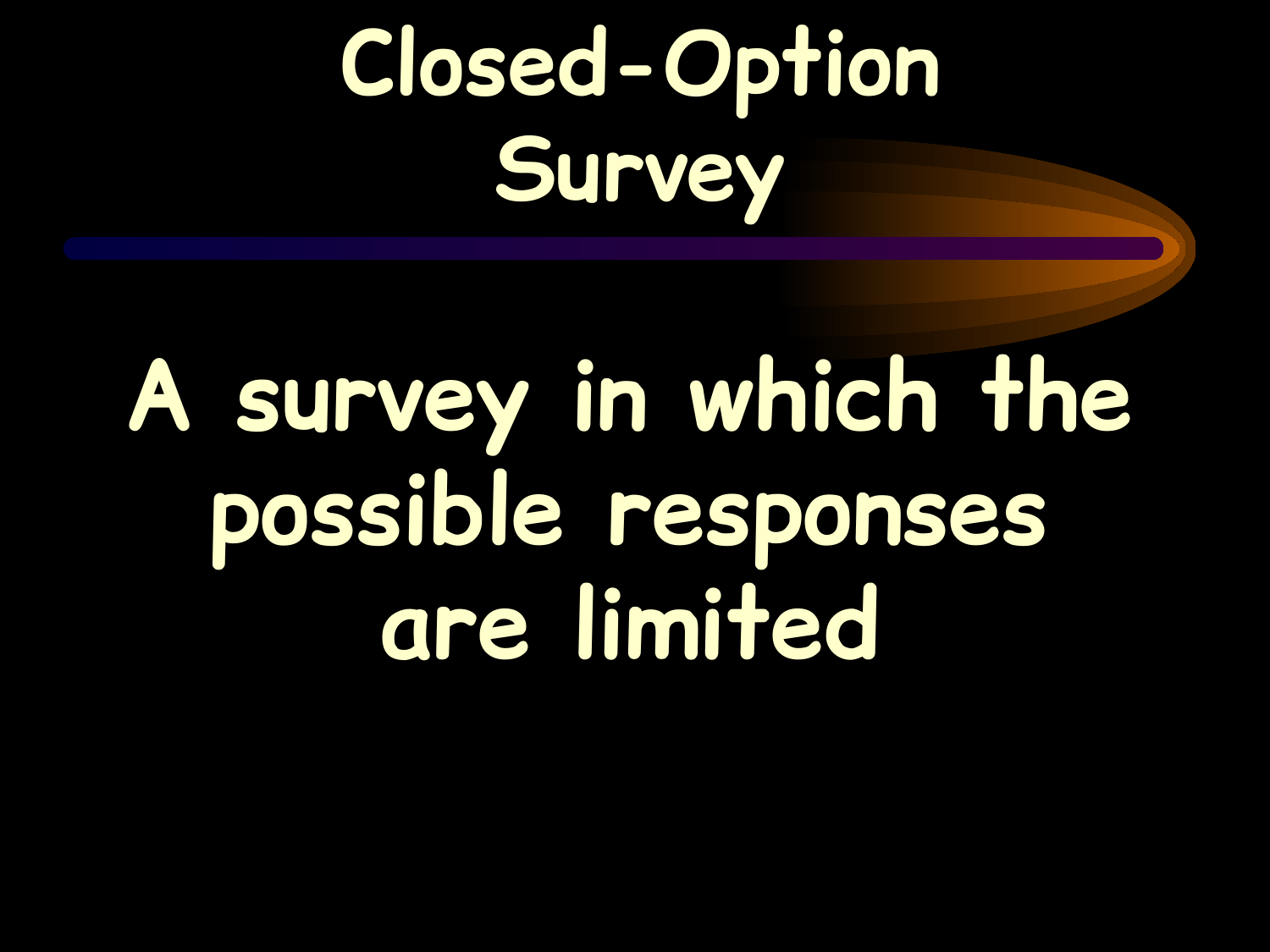

Closed-Option Survey
A survey in which the possible responses are limited